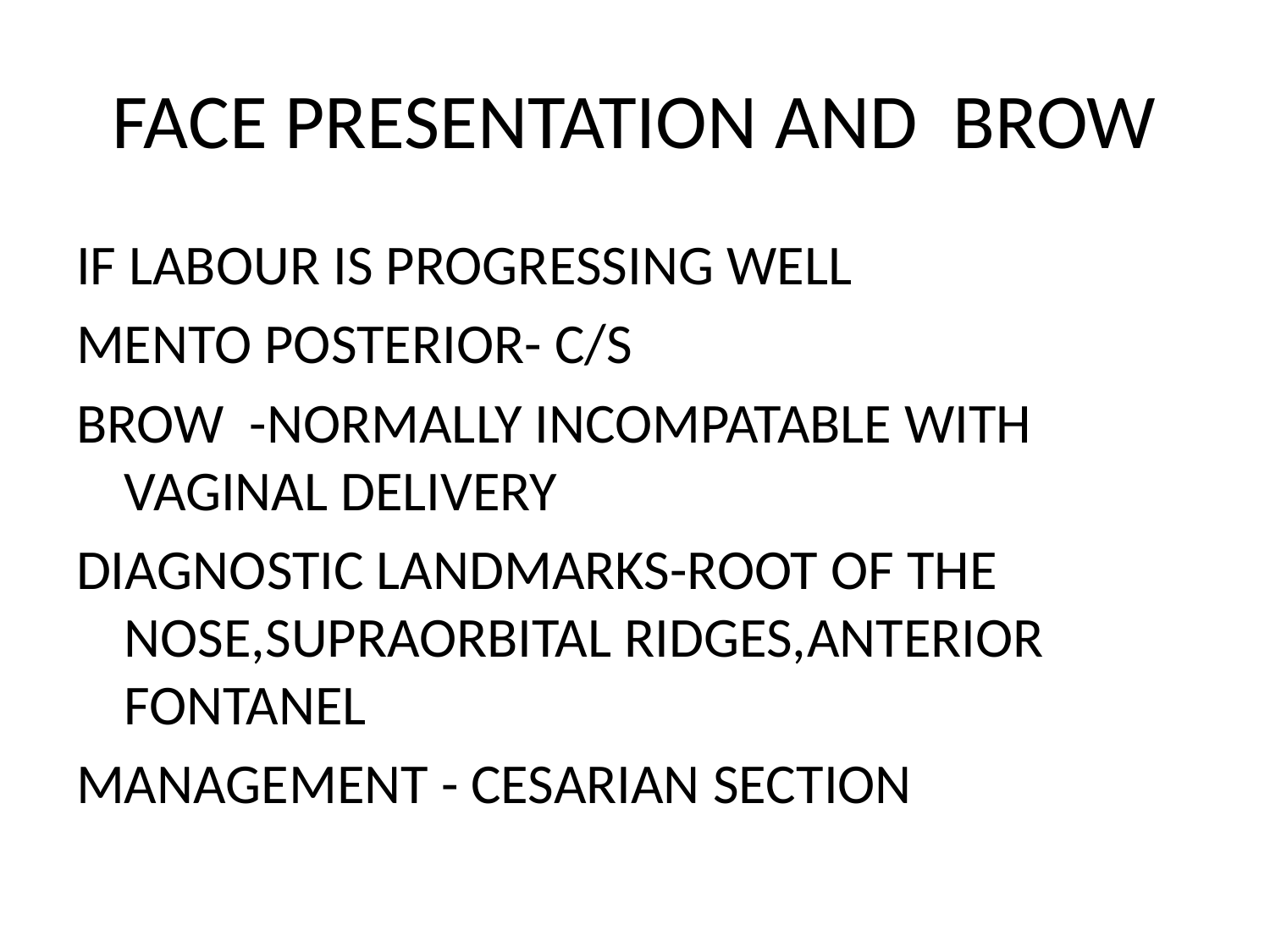

# FACE PRESENTATION AND  BROW
IF LABOUR IS PROGRESSING WELL
MENTO POSTERIOR- C/S
BROW  -NORMALLY INCOMPATABLE WITH VAGINAL DELIVERY
DIAGNOSTIC LANDMARKS-ROOT OF THE NOSE,SUPRAORBITAL RIDGES,ANTERIOR FONTANEL
MANAGEMENT - CESARIAN SECTION